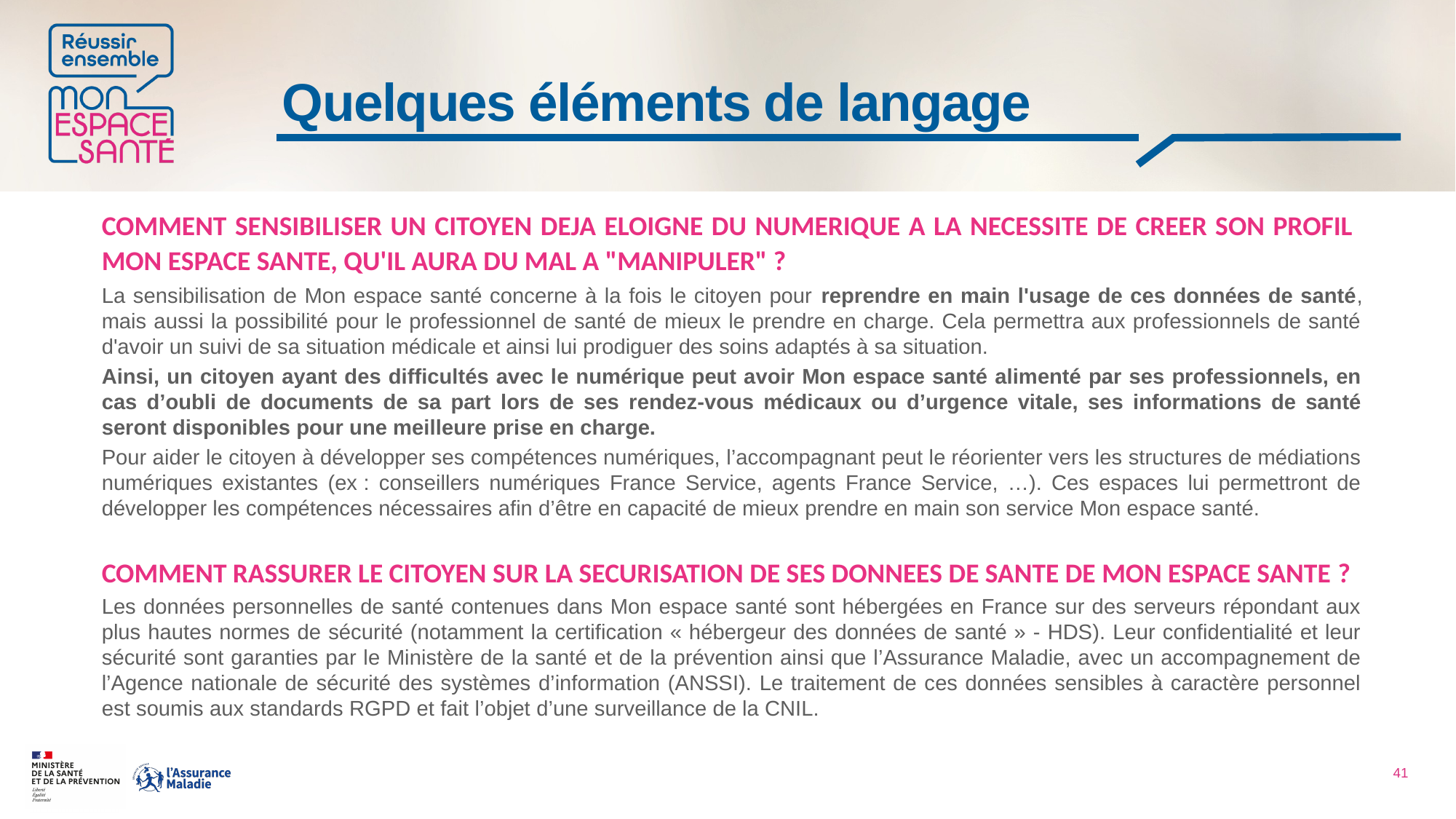

# Quelques éléments de langage
COMMENT SENSIBILISER UN CITOYEN DEJA ELOIGNE DU NUMERIQUE A LA NECESSITE DE CREER SON PROFIL MON ESPACE SANTE, QU'IL AURA DU MAL A "MANIPULER" ?
La sensibilisation de Mon espace santé concerne à la fois le citoyen pour reprendre en main l'usage de ces données de santé, mais aussi la possibilité pour le professionnel de santé de mieux le prendre en charge. Cela permettra aux professionnels de santé d'avoir un suivi de sa situation médicale et ainsi lui prodiguer des soins adaptés à sa situation.
Ainsi, un citoyen ayant des difficultés avec le numérique peut avoir Mon espace santé alimenté par ses professionnels, en cas d’oubli de documents de sa part lors de ses rendez-vous médicaux ou d’urgence vitale, ses informations de santé seront disponibles pour une meilleure prise en charge.
Pour aider le citoyen à développer ses compétences numériques, l’accompagnant peut le réorienter vers les structures de médiations numériques existantes (ex : conseillers numériques France Service, agents France Service, …). Ces espaces lui permettront de développer les compétences nécessaires afin d’être en capacité de mieux prendre en main son service Mon espace santé.
COMMENT RASSURER LE CITOYEN SUR LA SECURISATION DE SES DONNEES DE SANTE DE MON ESPACE SANTE ?
Les données personnelles de santé contenues dans Mon espace santé sont hébergées en France sur des serveurs répondant aux plus hautes normes de sécurité (notamment la certification « hébergeur des données de santé » - HDS). Leur confidentialité et leur sécurité sont garanties par le Ministère de la santé et de la prévention ainsi que l’Assurance Maladie, avec un accompagnement de l’Agence nationale de sécurité des systèmes d’information (ANSSI). Le traitement de ces données sensibles à caractère personnel est soumis aux standards RGPD et fait l’objet d’une surveillance de la CNIL.
41